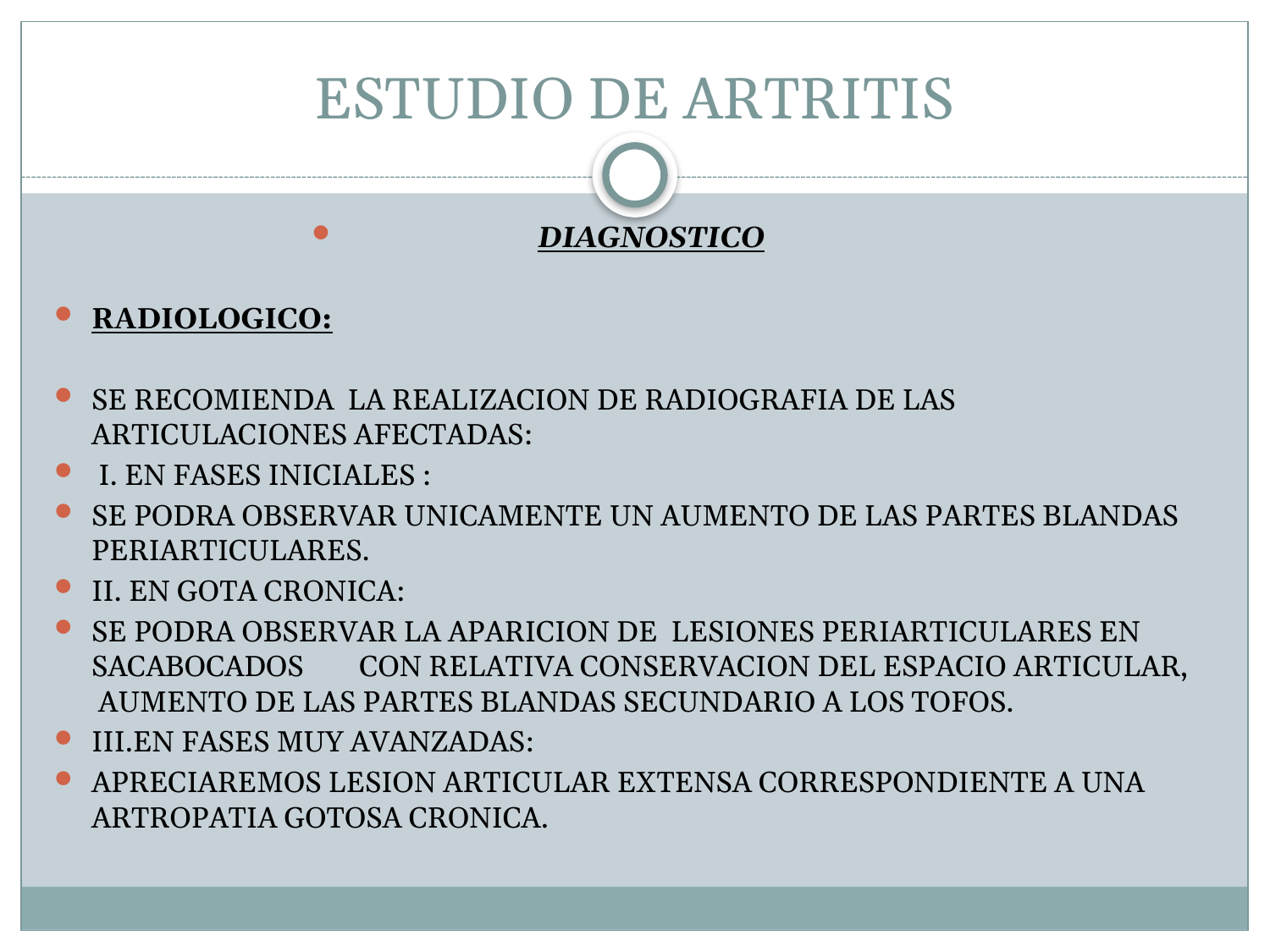

# ESTUDIO DE ARTRITIS
DIAGNOSTICO

RADIOLOGICO:

SE RECOMIENDA  LA REALIZACION DE RADIOGRAFIA DE LAS ARTICULACIONES AFECTADAS:
 I. EN FASES INICIALES :
SE PODRA OBSERVAR UNICAMENTE UN AUMENTO DE LAS PARTES BLANDAS PERIARTICULARES.
II. EN GOTA CRONICA:
SE PODRA OBSERVAR LA APARICION DE  LESIONES PERIARTICULARES EN SACABOCADOS        CON RELATIVA CONSERVACION DEL ESPACIO ARTICULAR,     AUMENTO DE LAS PARTES BLANDAS SECUNDARIO A LOS TOFOS.
III.EN FASES MUY AVANZADAS:
APRECIAREMOS LESION ARTICULAR EXTENSA CORRESPONDIENTE A UNA ARTROPATIA GOTOSA CRONICA.